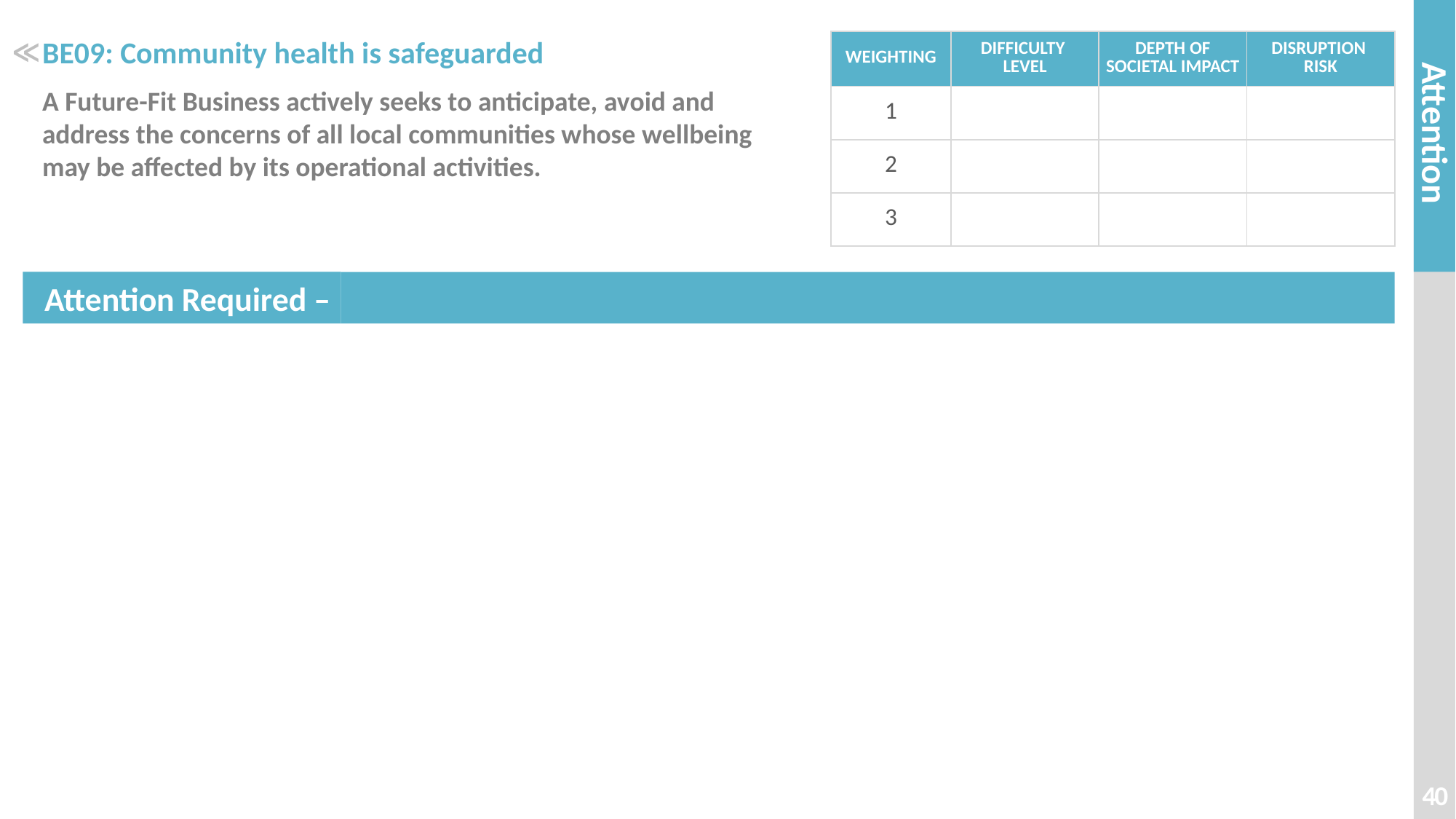

# BE09: Community health is safeguarded
| WEIGHTING | DIFFICULTY LEVEL | DEPTH OF SOCIETAL IMPACT | DISRUPTION RISK |
| --- | --- | --- | --- |
| 1 |  |  |  |
| 2 |  |  |  |
| 3 |  |  |  |
≪
A Future-Fit Business actively seeks to anticipate, avoid and
address the concerns of all local communities whose wellbeing
may be affected by its operational activities.

40